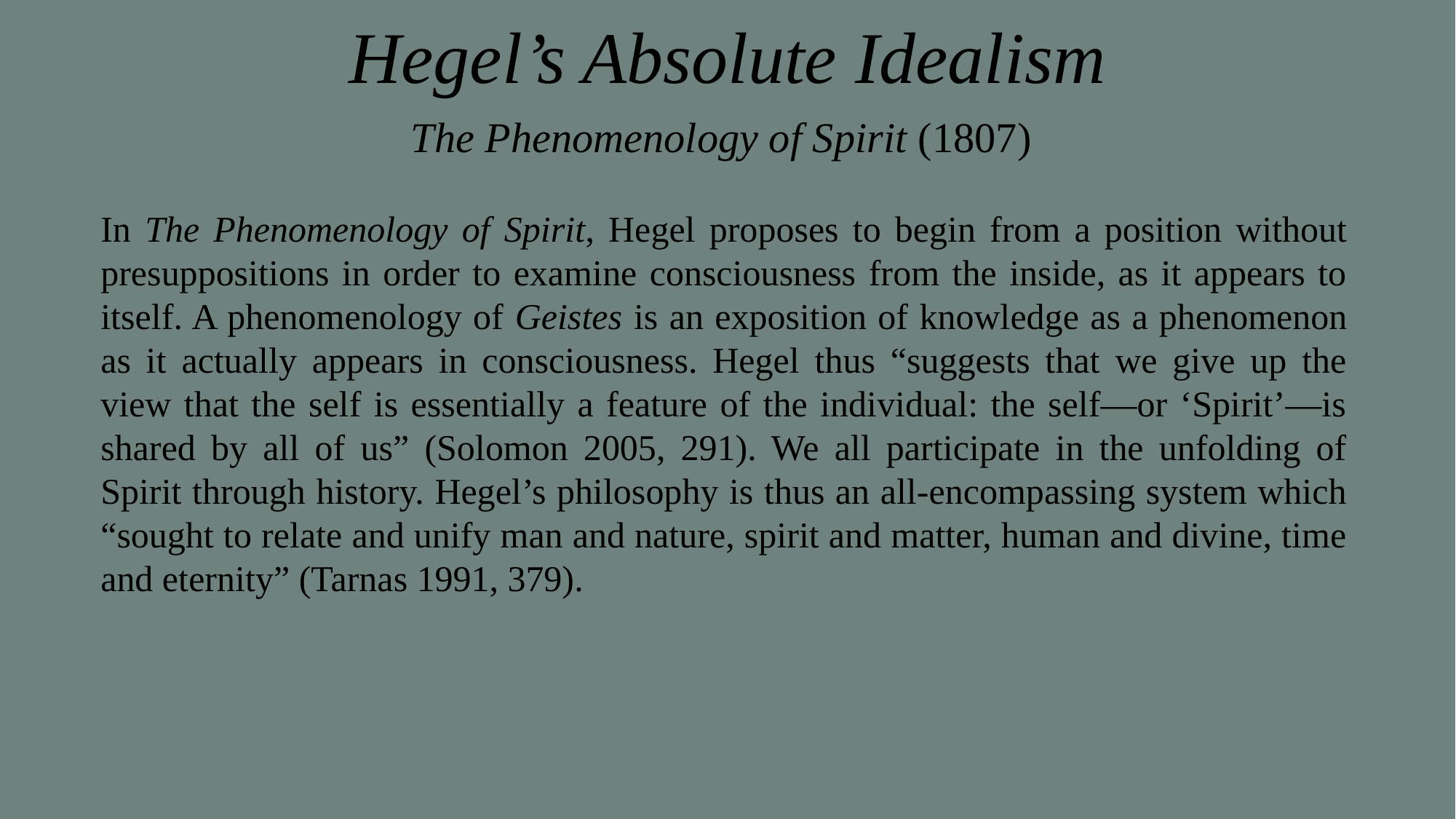

# Hegel’s Absolute Idealism
The Phenomenology of Spirit (1807)

In The Phenomenology of Spirit, Hegel proposes to begin from a position without presuppositions in order to examine consciousness from the inside, as it appears to itself. A phenomenology of Geistes is an exposition of knowledge as a phenomenon as it actually appears in consciousness. Hegel thus “suggests that we give up the view that the self is essentially a feature of the individual: the self—or ‘Spirit’—is shared by all of us” (Solomon 2005, 291). We all participate in the unfolding of Spirit through history. Hegel’s philosophy is thus an all-encompassing system which “sought to relate and unify man and nature, spirit and matter, human and divine, time and eternity” (Tarnas 1991, 379).